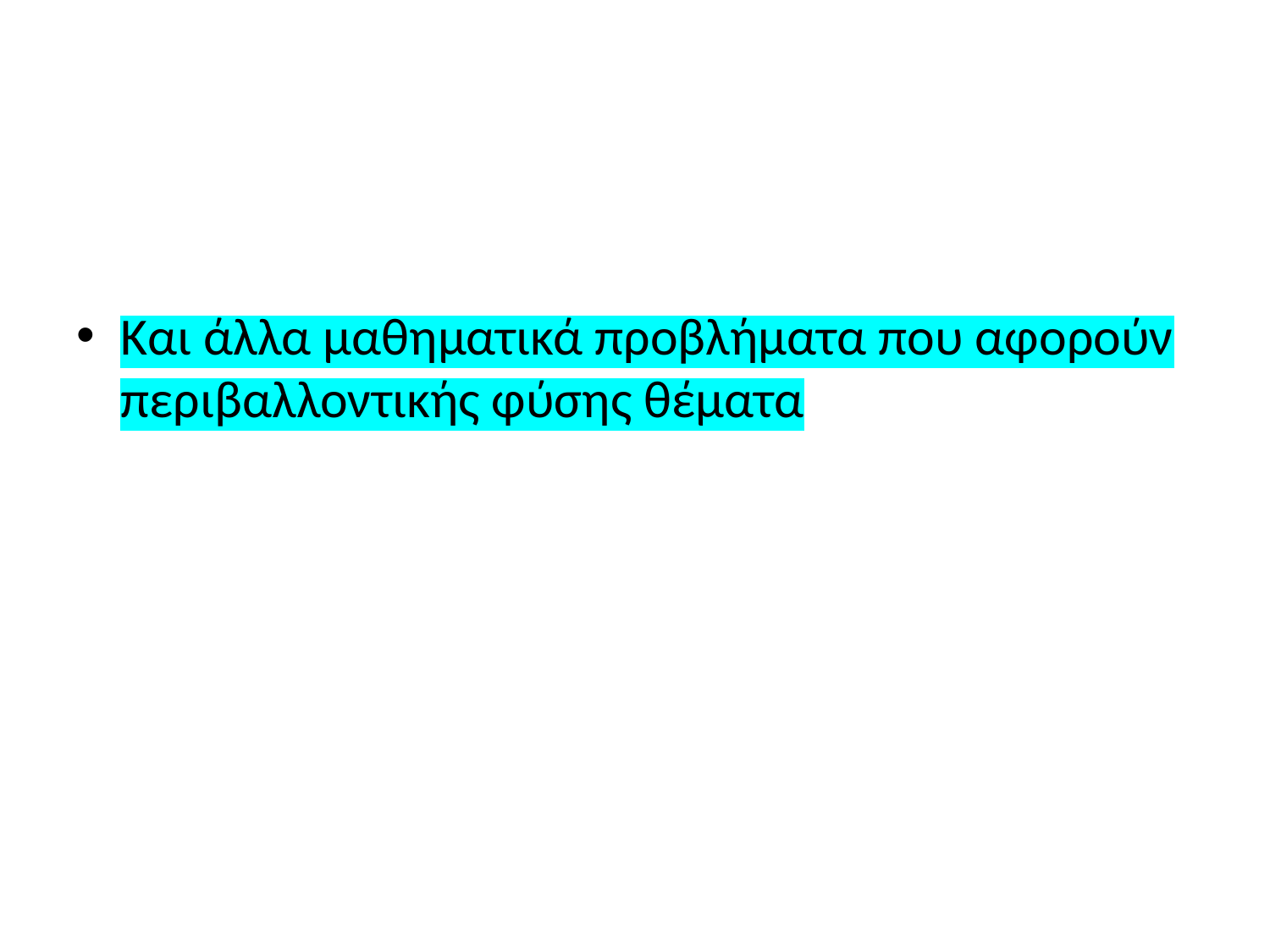

#
Και άλλα μαθηματικά προβλήματα που αφορούν περιβαλλοντικής φύσης θέματα